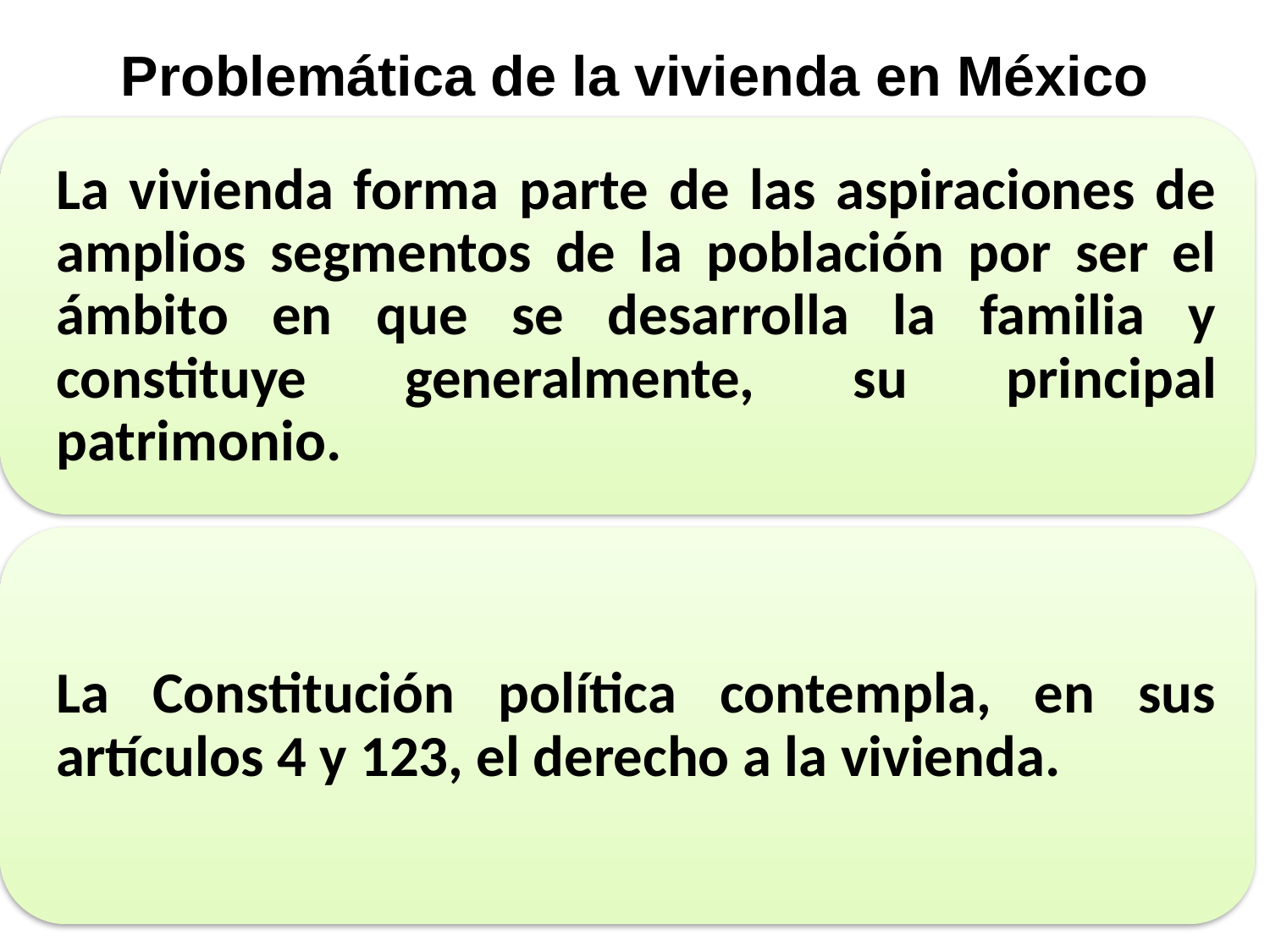

# Problemática de la vivienda en México
La vivienda forma parte de las aspiraciones de amplios segmentos de la población por ser el ámbito en que se desarrolla la familia y constituye generalmente, su principal patrimonio.
La Constitución política contempla, en sus artículos 4 y 123, el derecho a la vivienda.